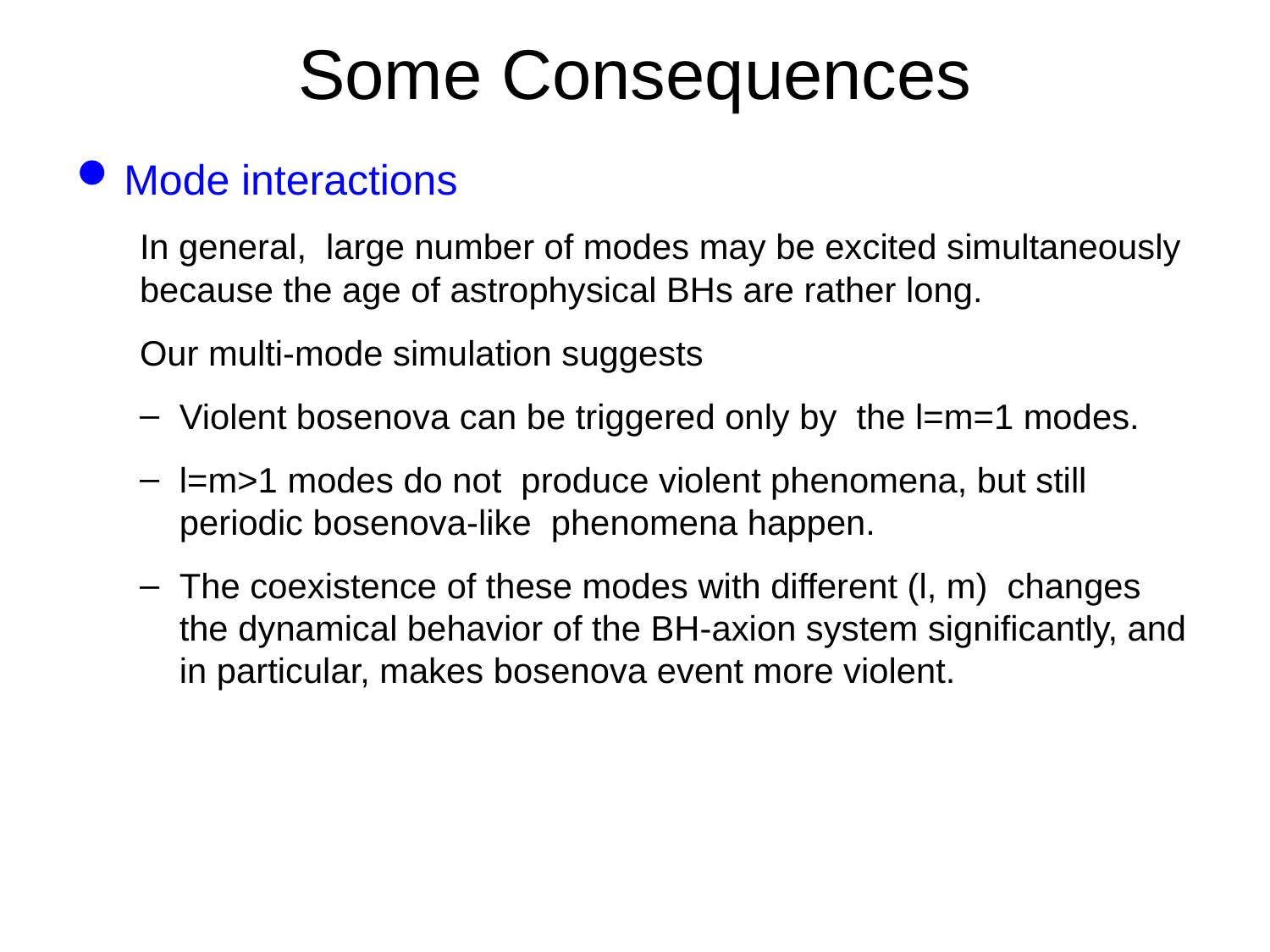

# Some Consequences
Mode interactions
In general,  large number of modes may be excited simultaneously because the age of astrophysical BHs are rather long.
Our multi-mode simulation suggests
Violent bosenova can be triggered only by  the l=m=1 modes.
l=m>1 modes do not  produce violent phenomena, but still  periodic bosenova-like  phenomena happen.
The coexistence of these modes with different (l, m)  changes the dynamical behavior of the BH-axion system significantly, and in particular, makes bosenova event more violent.